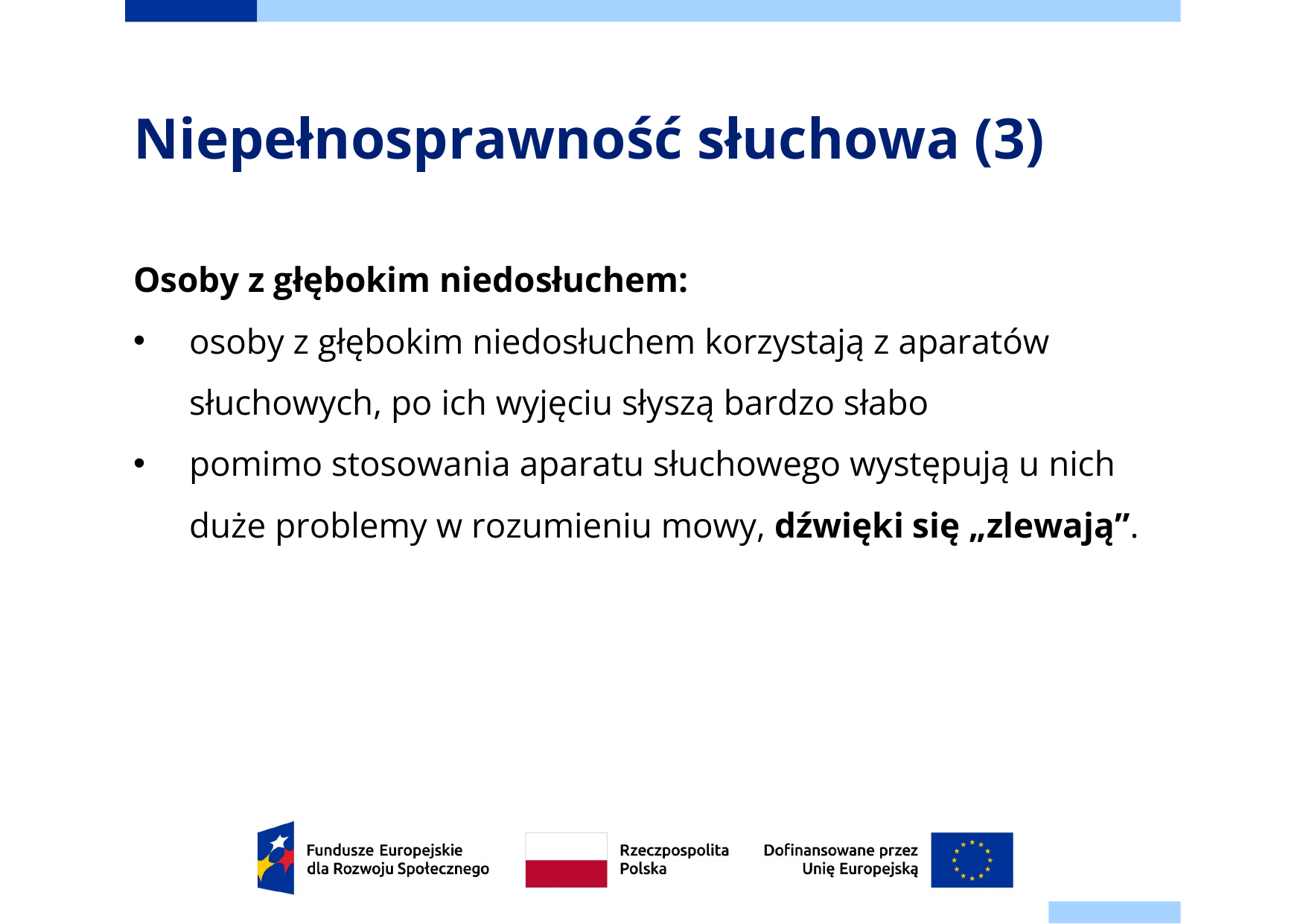

# Niepełnosprawność słuchowa (3)
Osoby z głębokim niedosłuchem:
osoby z głębokim niedosłuchem korzystają z aparatów słuchowych, po ich wyjęciu słyszą bardzo słabo
pomimo stosowania aparatu słuchowego występują u nich duże problemy w rozumieniu mowy, dźwięki się „zlewają”.